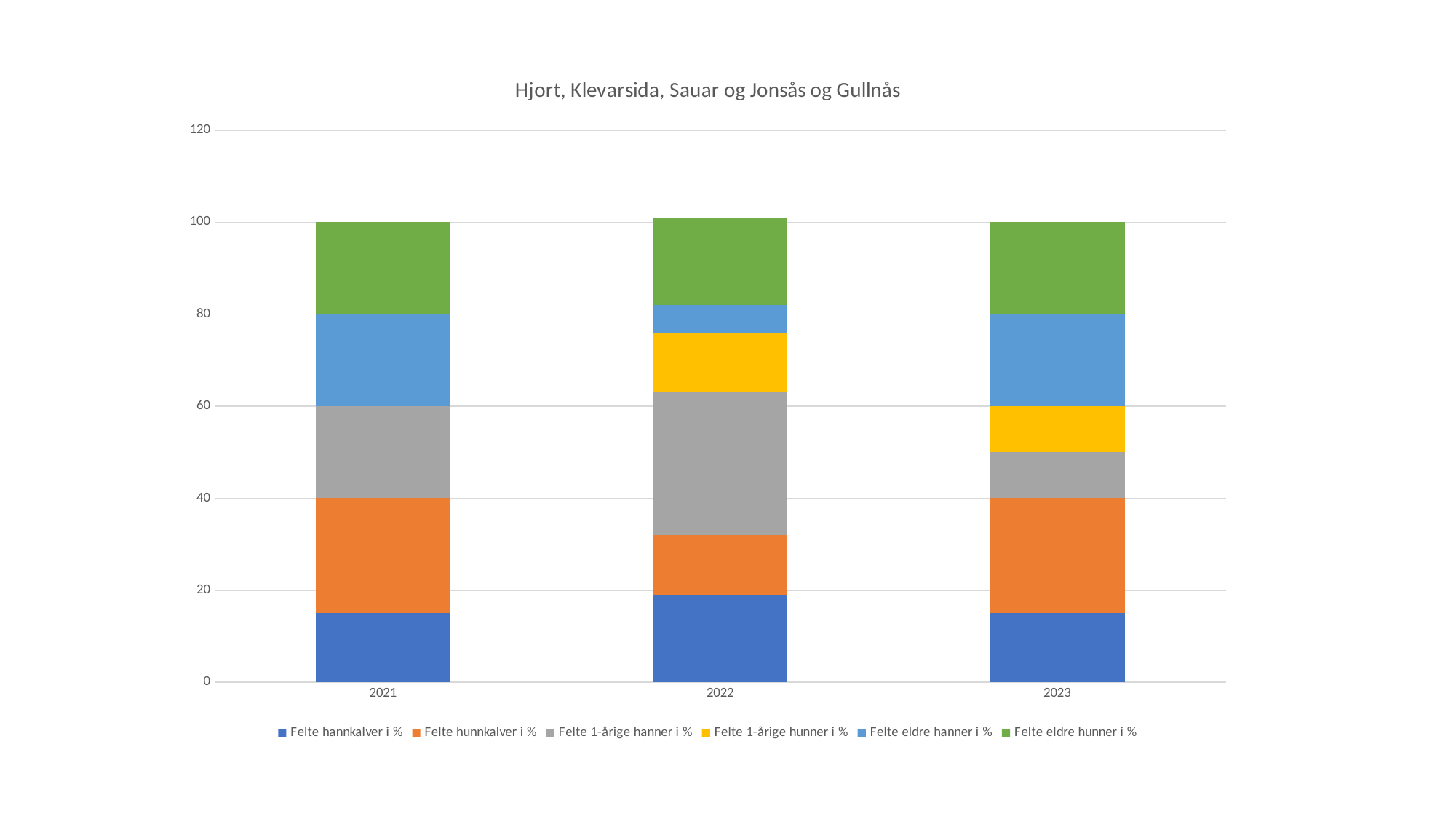

### Chart: Hjort, Klevarsida, Sauar og Jonsås og Gullnås

| Category | Felte hannkalver i % | Felte hunnkalver i % | Felte 1-årige hanner i % | Felte 1-årige hunner i % | Felte eldre hanner i % | Felte eldre hunner i % |
|---|---|---|---|---|---|---|
| 2021 | 15.0 | 25.0 | 20.0 | 0.0 | 20.0 | 20.0 |
| 2022 | 19.0 | 13.0 | 31.0 | 13.0 | 6.0 | 19.0 |
| 2023 | 15.0 | 25.0 | 10.0 | 10.0 | 20.0 | 20.0 |